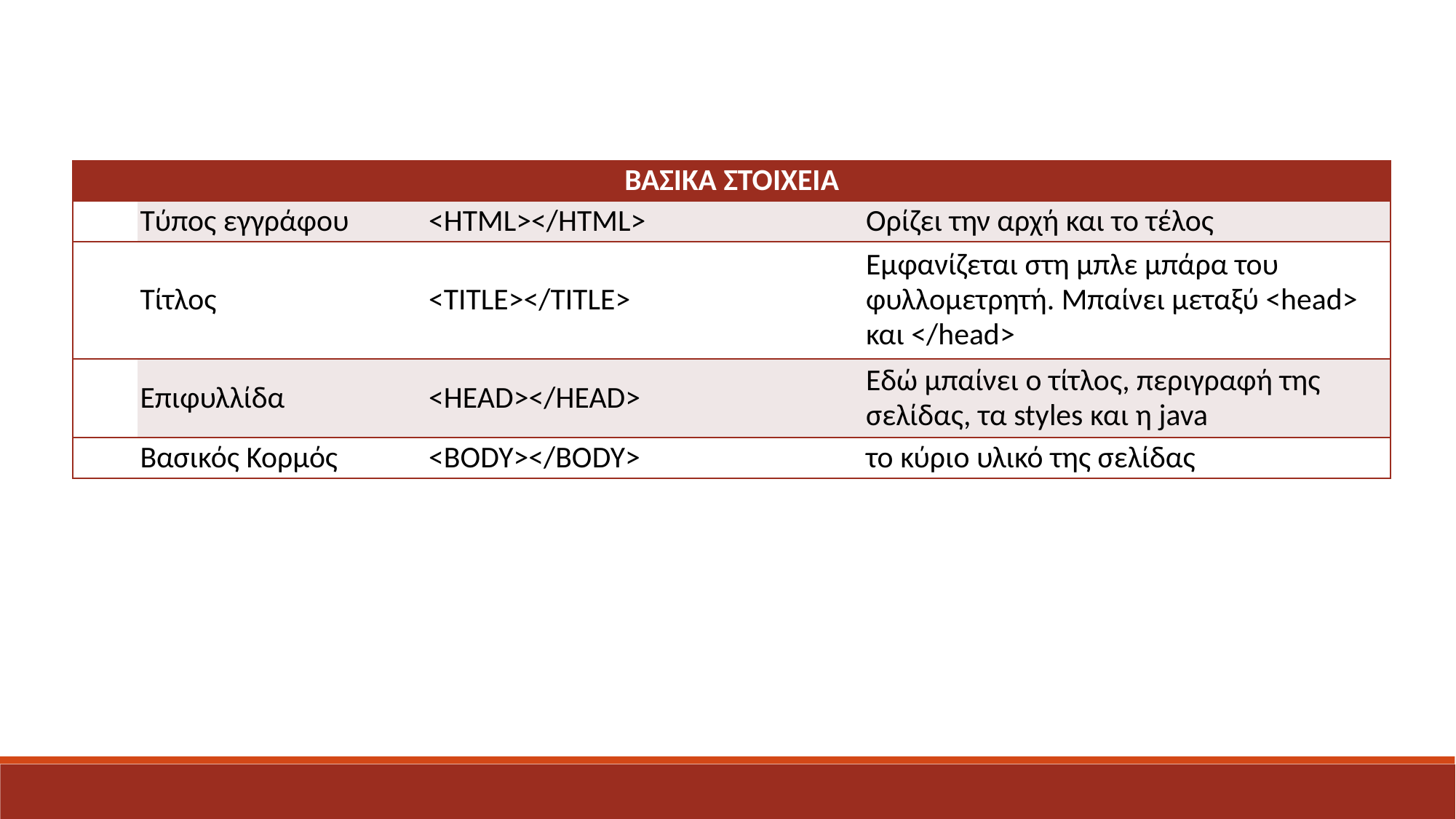

| ΒΑΣΙΚΑ ΣΤΟΙΧΕΙΑ |  |  |  |
| --- | --- | --- | --- |
|  | Τύπος εγγράφου | <HTML></HTML> | Ορίζει την αρχή και το τέλος |
|  | Τίτλος | <TITLE></TITLE> | Εμφανίζεται στη μπλε μπάρα του φυλλομετρητή. Μπαίνει μεταξύ <head> και </head> |
|  | Επιφυλλίδα | <HEAD></HEAD> | Εδώ μπαίνει ο τίτλος, περιγραφή της σελίδας, τα styles και η java |
|  | Bασικός Κορμός | <BODY></BODY> | το κύριο υλικό της σελίδας |